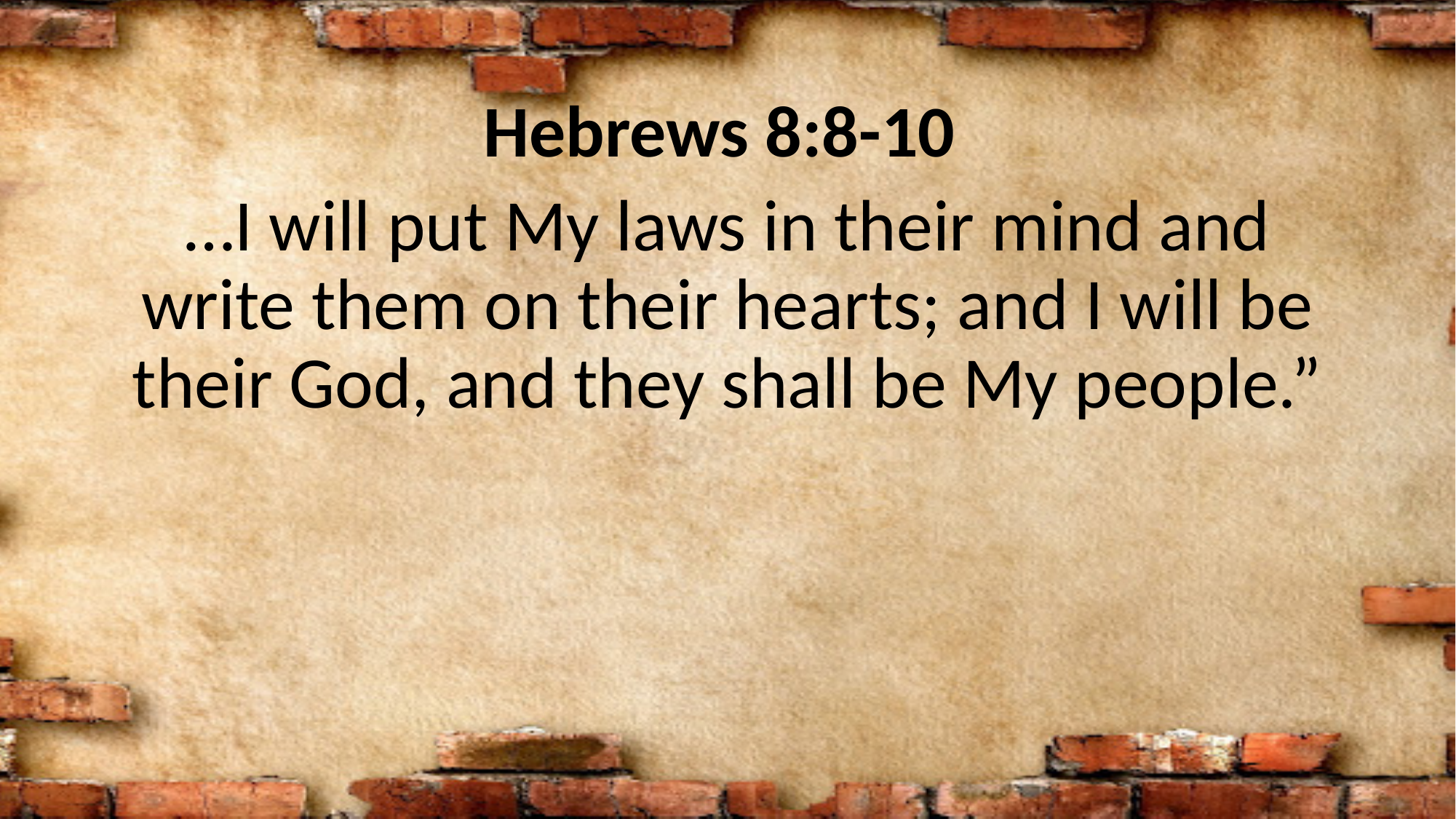

Hebrews 8:8-10
…I will put My laws in their mind and write them on their hearts; and I will be their God, and they shall be My people.”